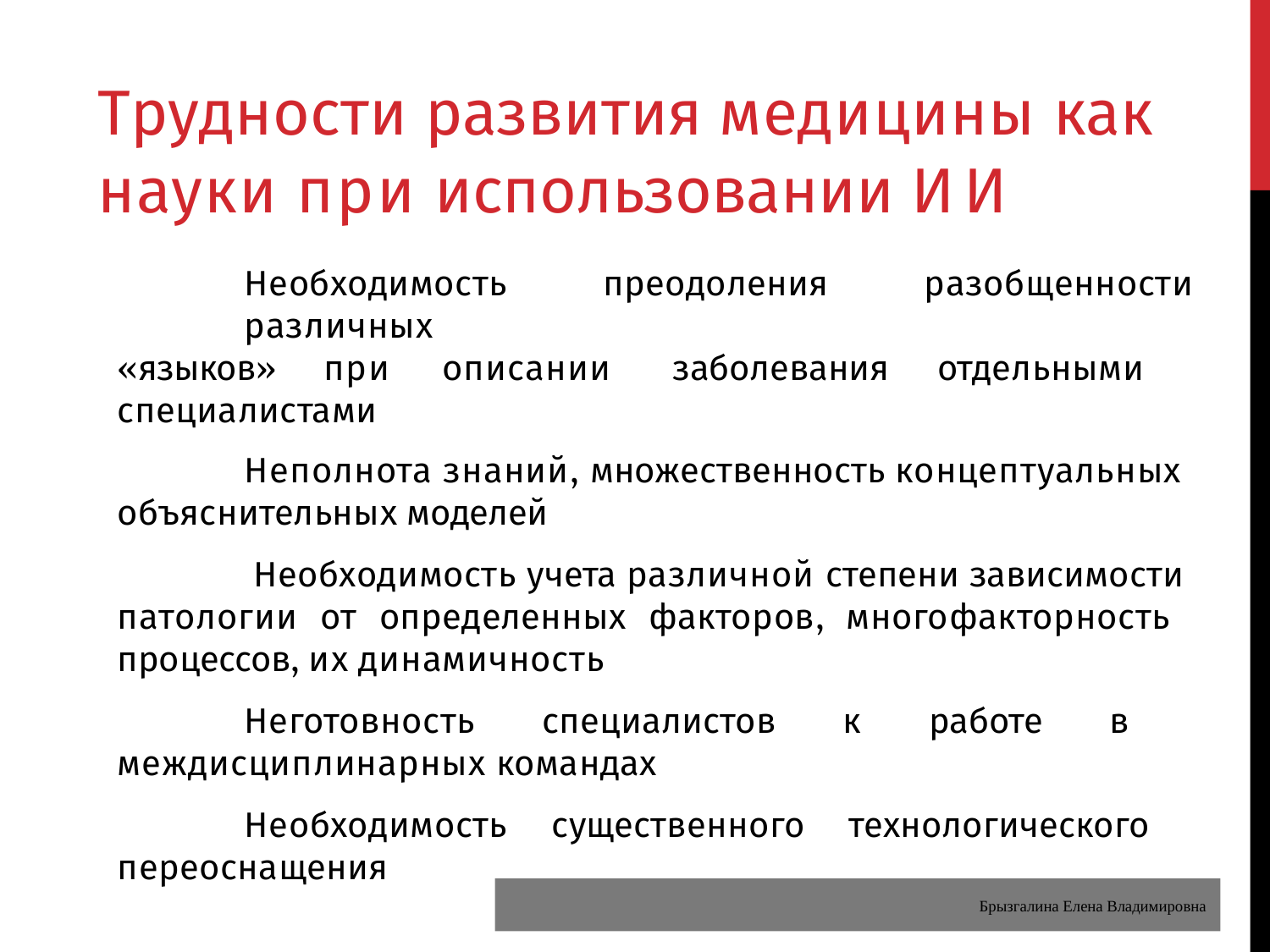

# Трудности развития медицины как  науки при использовании ИИ
Необходимость преодоления разобщенности различных
«языков» при описании заболевания отдельными  специалистами
Неполнота знаний, множественность концептуальных  объяснительных моделей
Необходимость учета различной степени зависимости  патологии от определенных факторов, многофакторность  процессов, их динамичность
Неготовность специалистов к работе в  междисциплинарных командах
Необходимость существенного технологического  переоснащения

Брызгалина Елена Владимировна